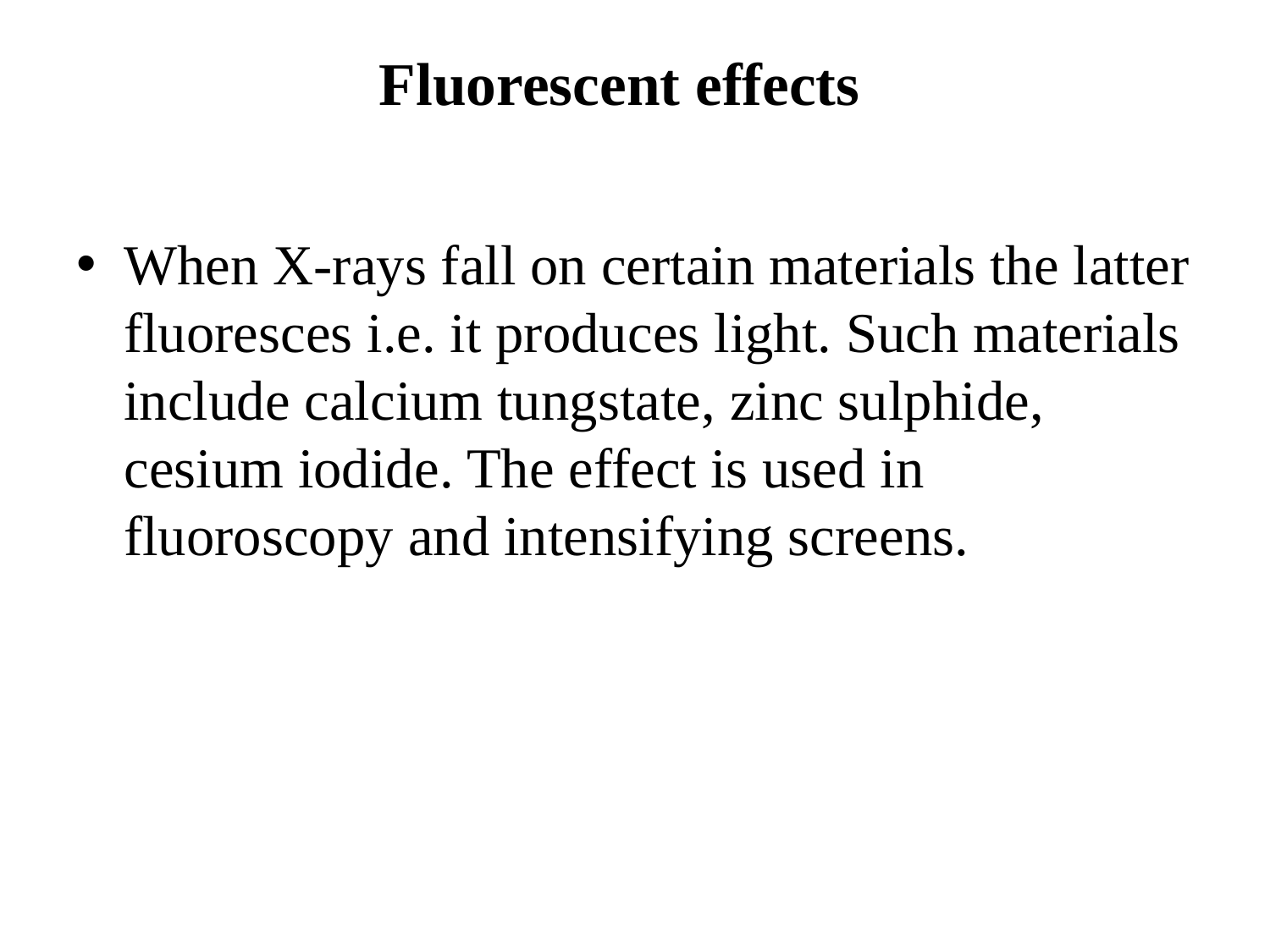

# Fluorescent effects
When X-rays fall on certain materials the latter fluoresces i.e. it produces light. Such materials include calcium tungstate, zinc sulphide, cesium iodide. The effect is used in fluoroscopy and intensifying screens.